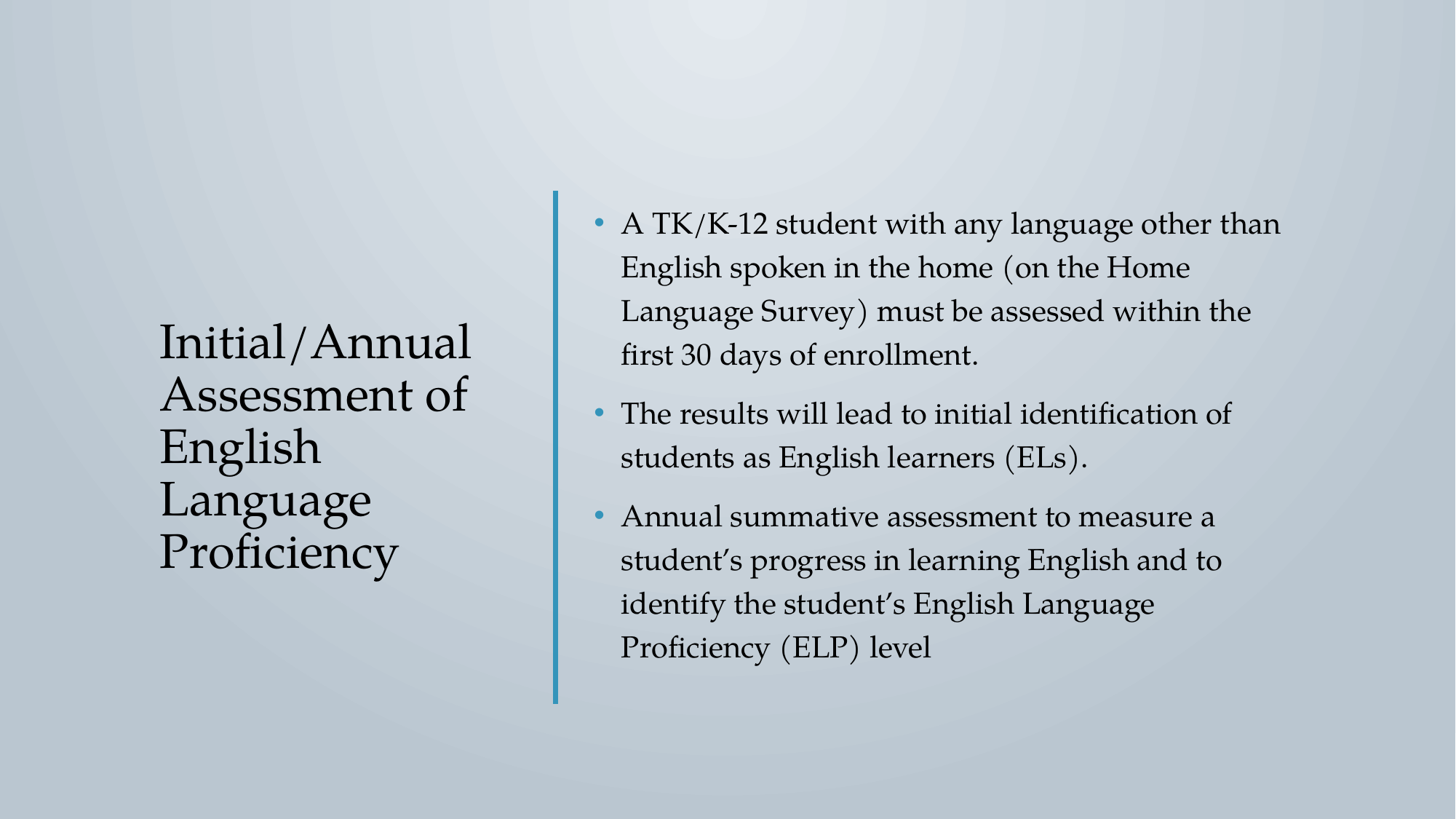

# Initial/Annual Assessment of English Language Proficiency
A TK/K-12 student with any language other than English spoken in the home (on the Home Language Survey) must be assessed within the first 30 days of enrollment.
The results will lead to initial identification of students as English learners (ELs).
Annual summative assessment to measure a student’s progress in learning English and to identify the student’s English Language Proficiency (ELP) level